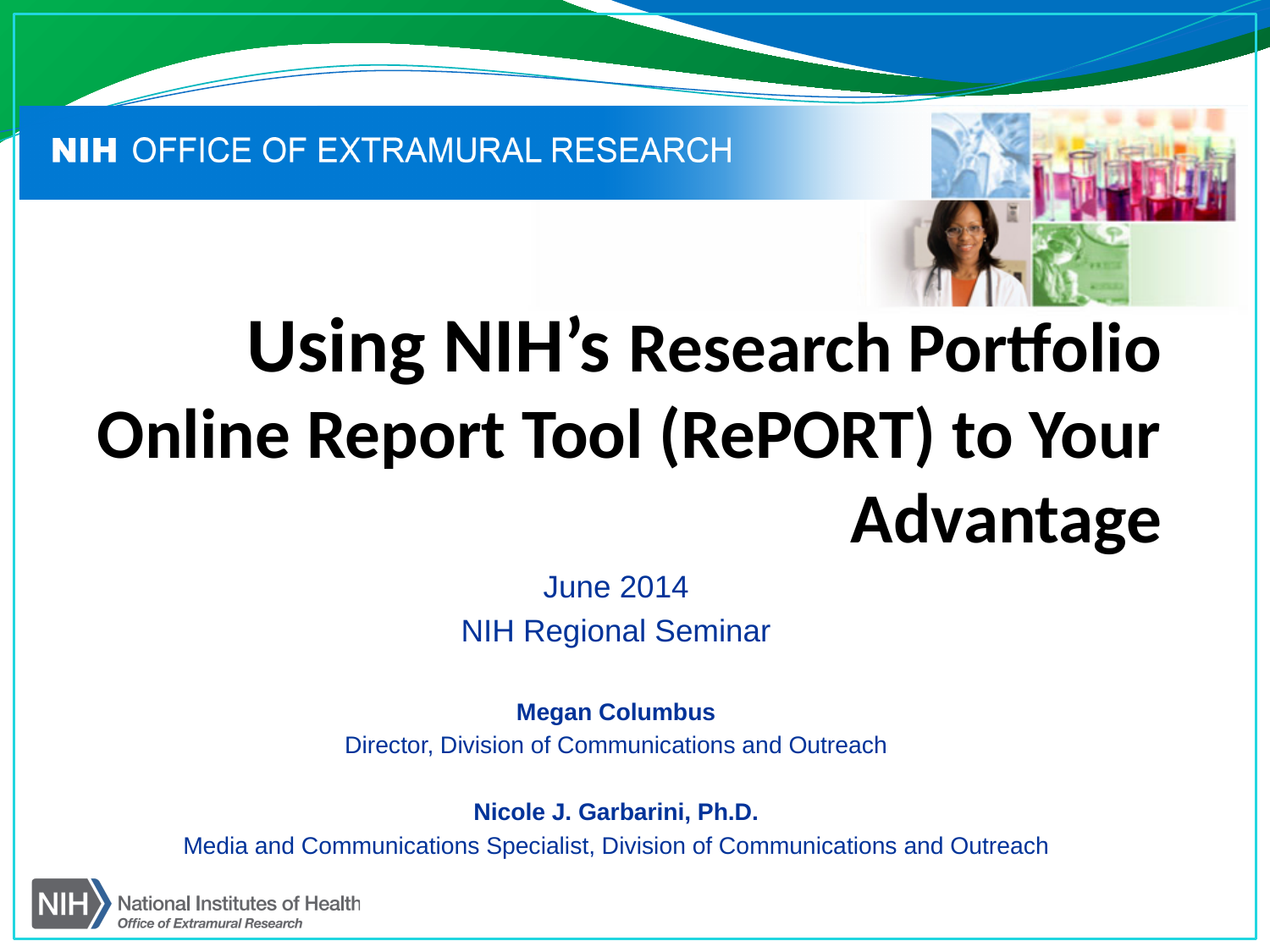

# Using NIH’s Research Portfolio Online Report Tool (RePORT) to Your Advantage
June 2014
NIH Regional Seminar

Megan Columbus
Director, Division of Communications and Outreach

Nicole J. Garbarini, Ph.D.
Media and Communications Specialist, Division of Communications and Outreach